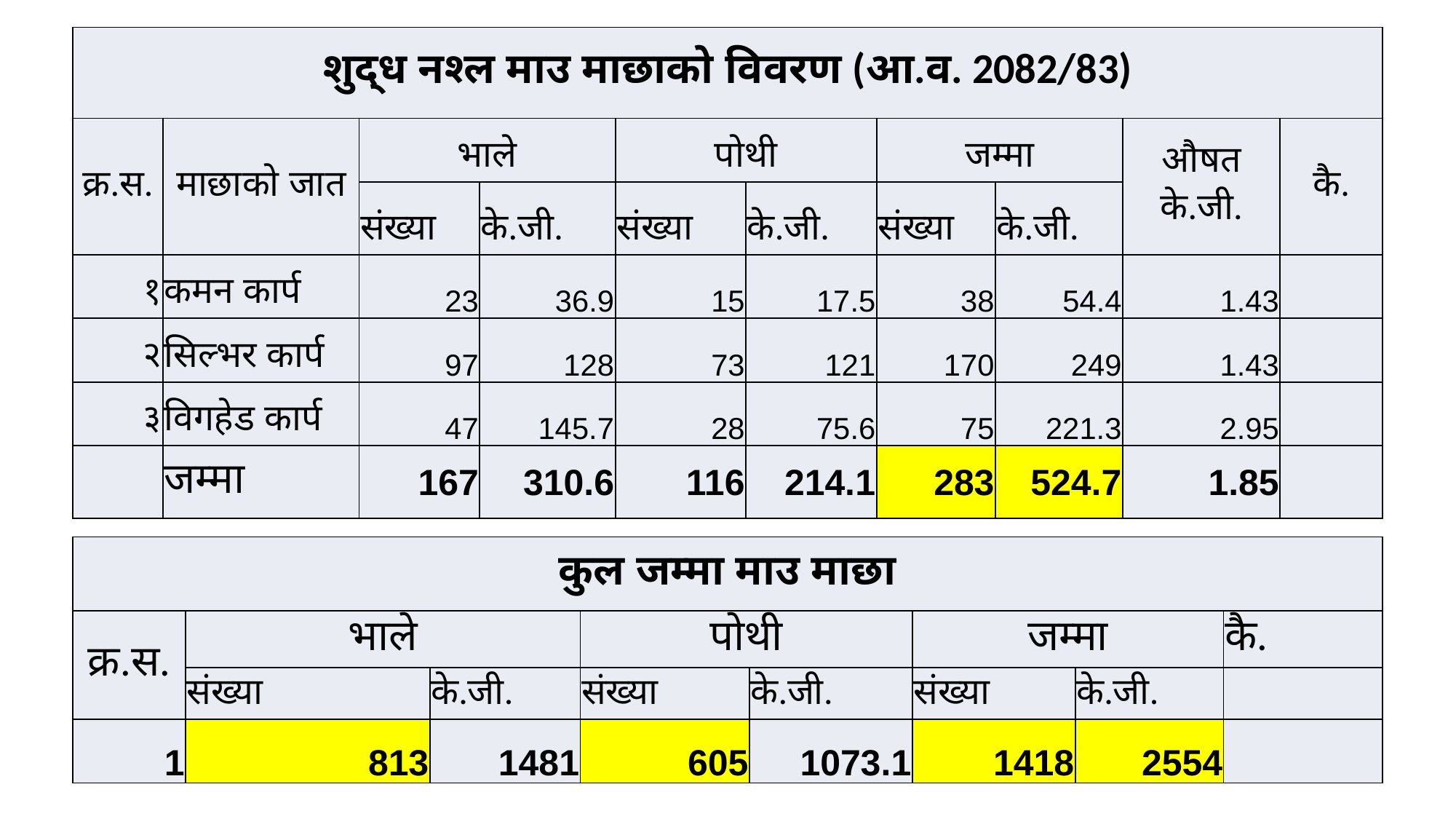

| शुद्ध नश्ल माउ माछाको विवरण (आ.व. 2082/83) |  |  |  |  |  |  |  |  |  |
| --- | --- | --- | --- | --- | --- | --- | --- | --- | --- |
| क्र.स. | माछाको जात | भाले |  | पोथी |  | जम्मा |  | औषत के.जी. | कै. |
|  |  | संख्या | के.जी. | संख्या | के.जी. | संख्या | के.जी. |  |  |
| १ | कमन कार्प | 23 | 36.9 | 15 | 17.5 | 38 | 54.4 | 1.43 |  |
| २ | सिल्भर कार्प | 97 | 128 | 73 | 121 | 170 | 249 | 1.43 |  |
| ३ | विगहेड कार्प | 47 | 145.7 | 28 | 75.6 | 75 | 221.3 | 2.95 |  |
|  | जम्मा | 167 | 310.6 | 116 | 214.1 | 283 | 524.7 | 1.85 |  |
| कुल जम्मा माउ माछा |  |  |  |  |  |  |  |
| --- | --- | --- | --- | --- | --- | --- | --- |
| क्र.स. | भाले |  | पोथी |  | जम्मा |  | कै. |
|  | संख्या | के.जी. | संख्या | के.जी. | संख्या | के.जी. |  |
| 1 | 813 | 1481 | 605 | 1073.1 | 1418 | 2554 |  |